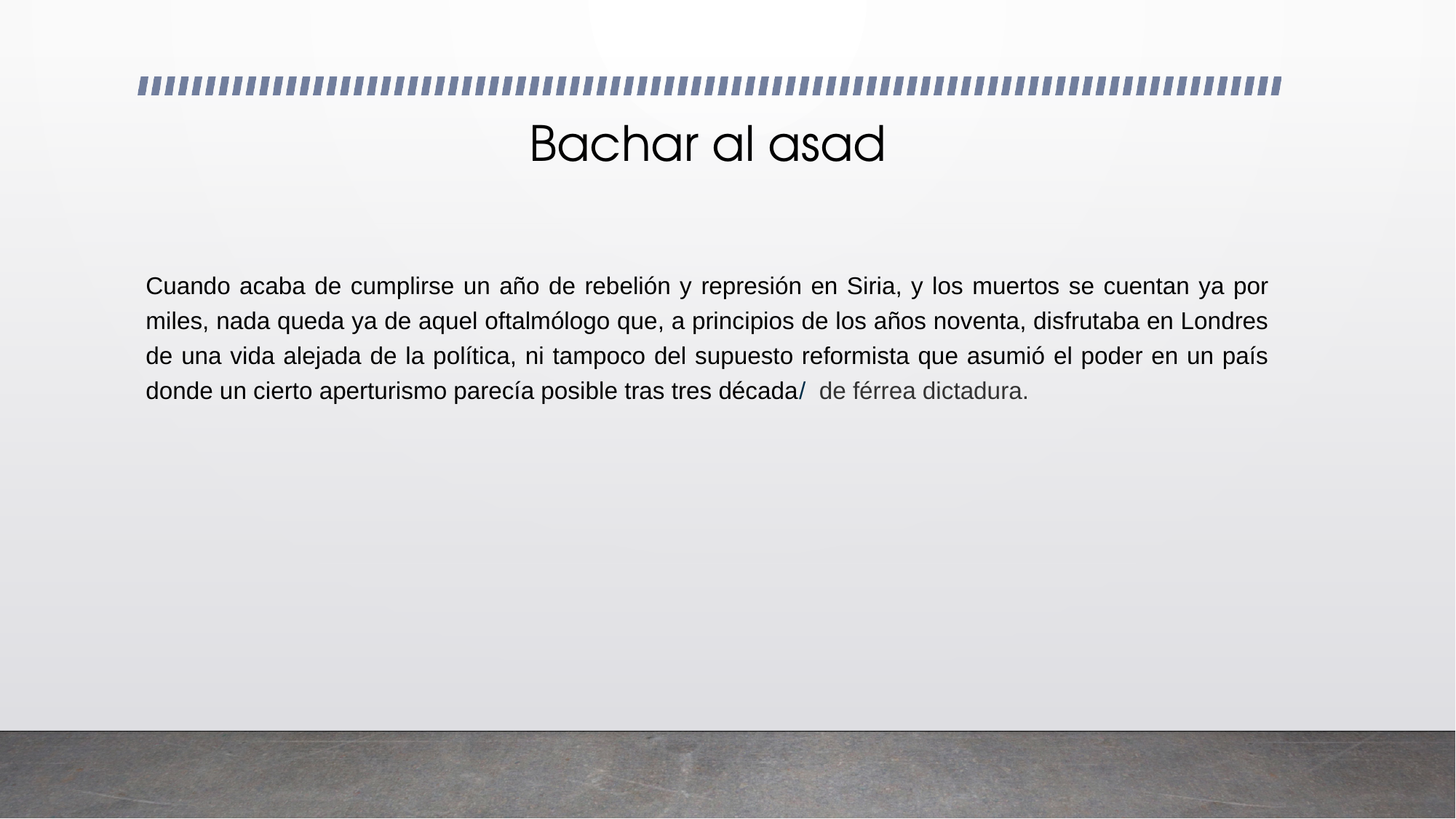

# Bachar al asad
Cuando acaba de cumplirse un año de rebelión y represión en Siria, y los muertos se cuentan ya por miles, nada queda ya de aquel oftalmólogo que, a principios de los años noventa, disfrutaba en Londres de una vida alejada de la política, ni tampoco del supuesto reformista que asumió el poder en un país donde un cierto aperturismo parecía posible tras tres década/  de férrea dictadura.